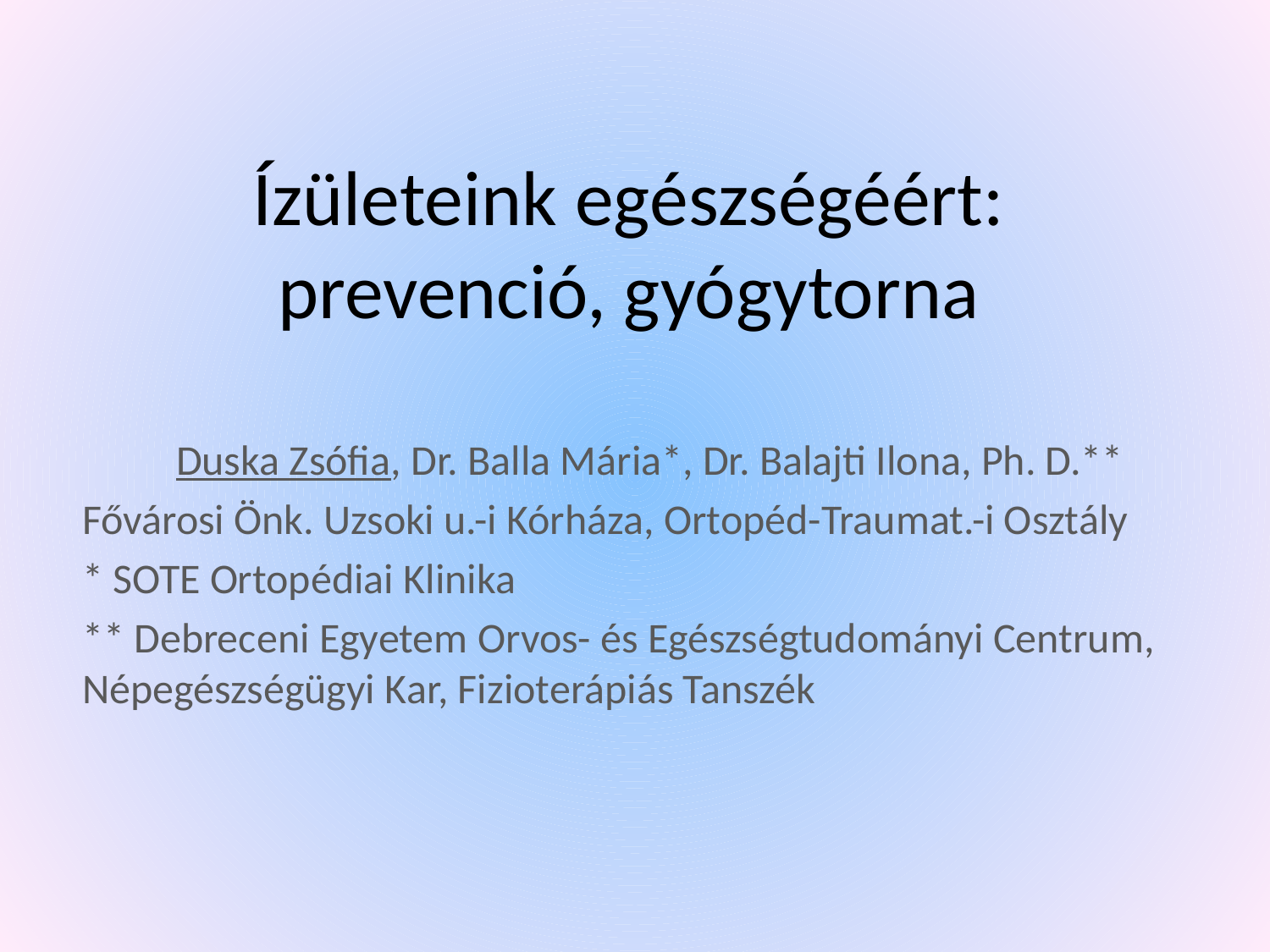

# Ízületeink egészségéért: prevenció, gyógytorna
Duska Zsófia, Dr. Balla Mária*, Dr. Balajti Ilona, Ph. D.**
Fővárosi Önk. Uzsoki u.-i Kórháza, Ortopéd-Traumat.-i Osztály
* SOTE Ortopédiai Klinika
** Debreceni Egyetem Orvos- és Egészségtudományi Centrum, Népegészségügyi Kar, Fizioterápiás Tanszék